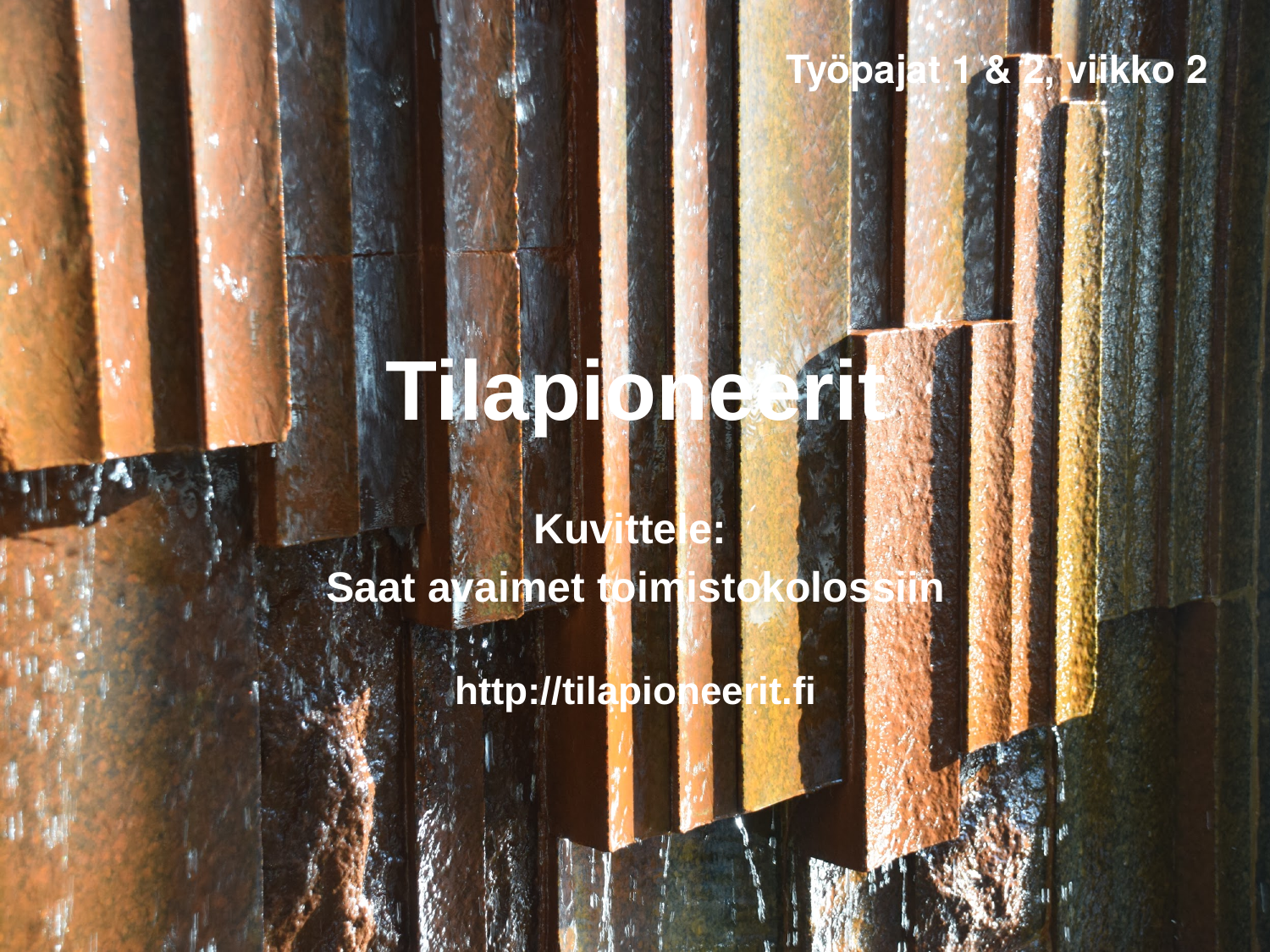

Työpajat 1 & 2, viikko 2
# Tilapioneerit

Kuvittele:
Saat avaimet toimistokolossiin

http://tilapioneerit.fi